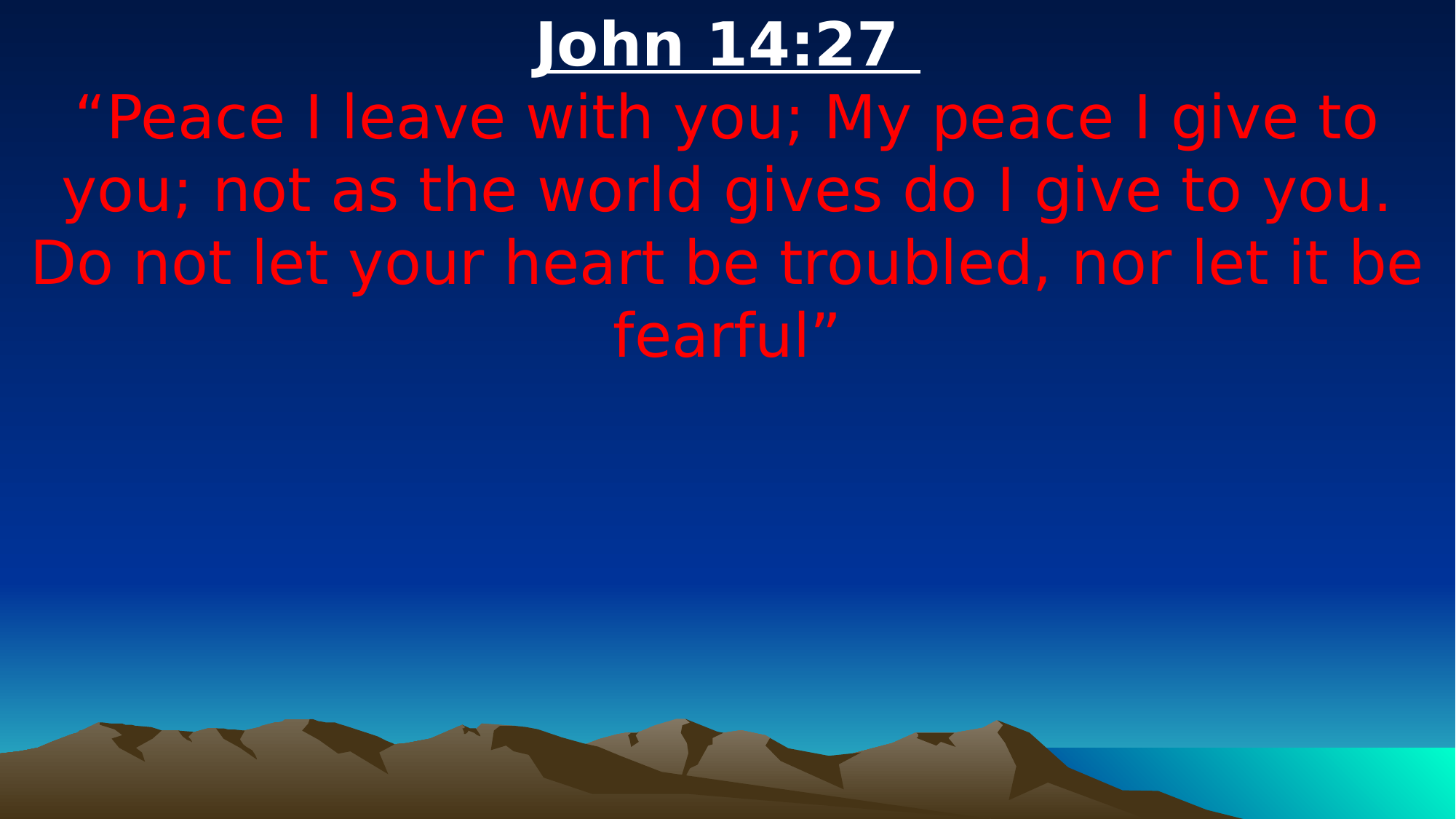

John 14:27
“Peace I leave with you; My peace I give to you; not as the world gives do I give to you. Do not let your heart be troubled, nor let it be fearful”